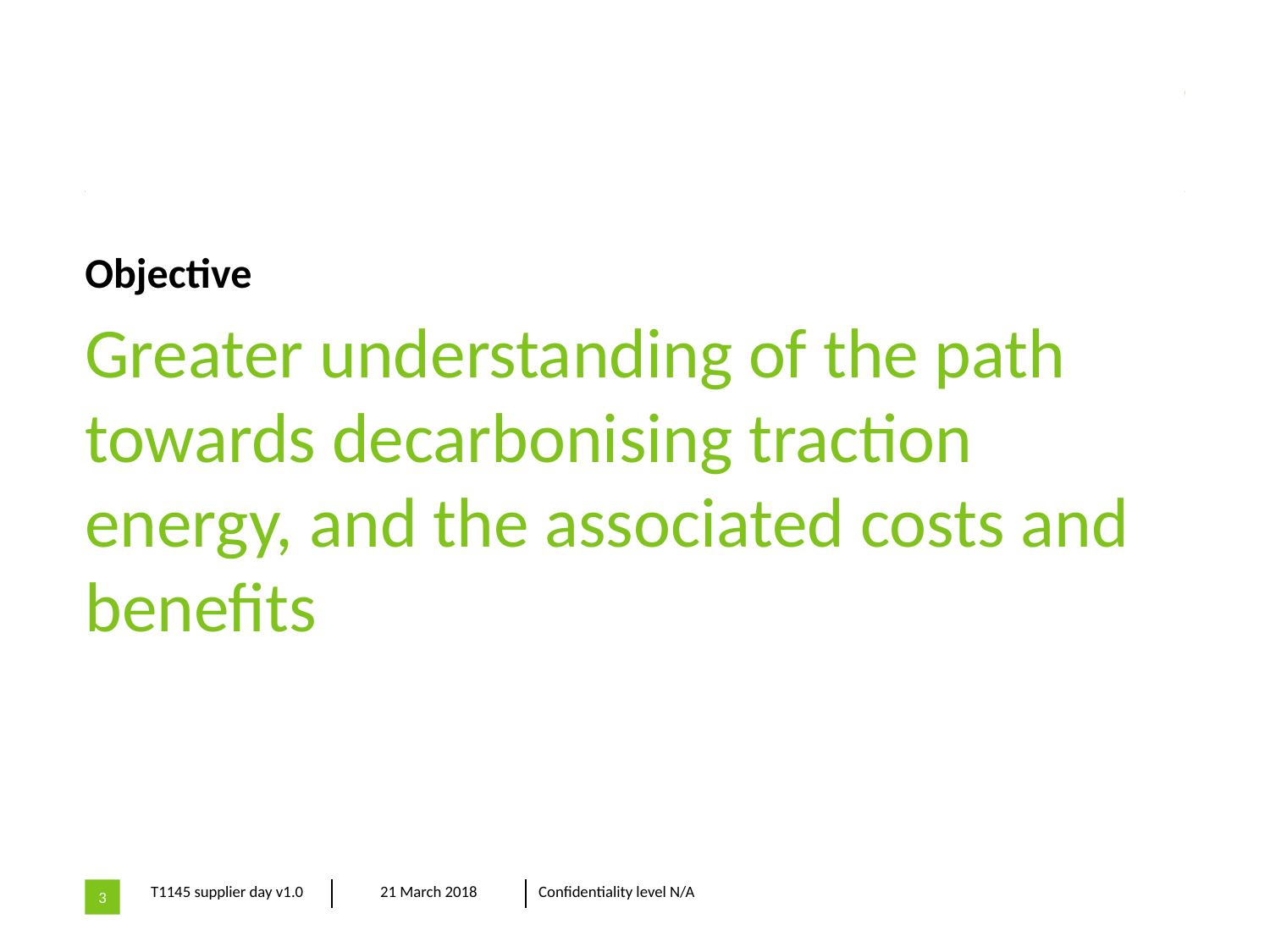

Objective
Greater understanding of the path towards decarbonising traction energy, and the associated costs and benefits
3